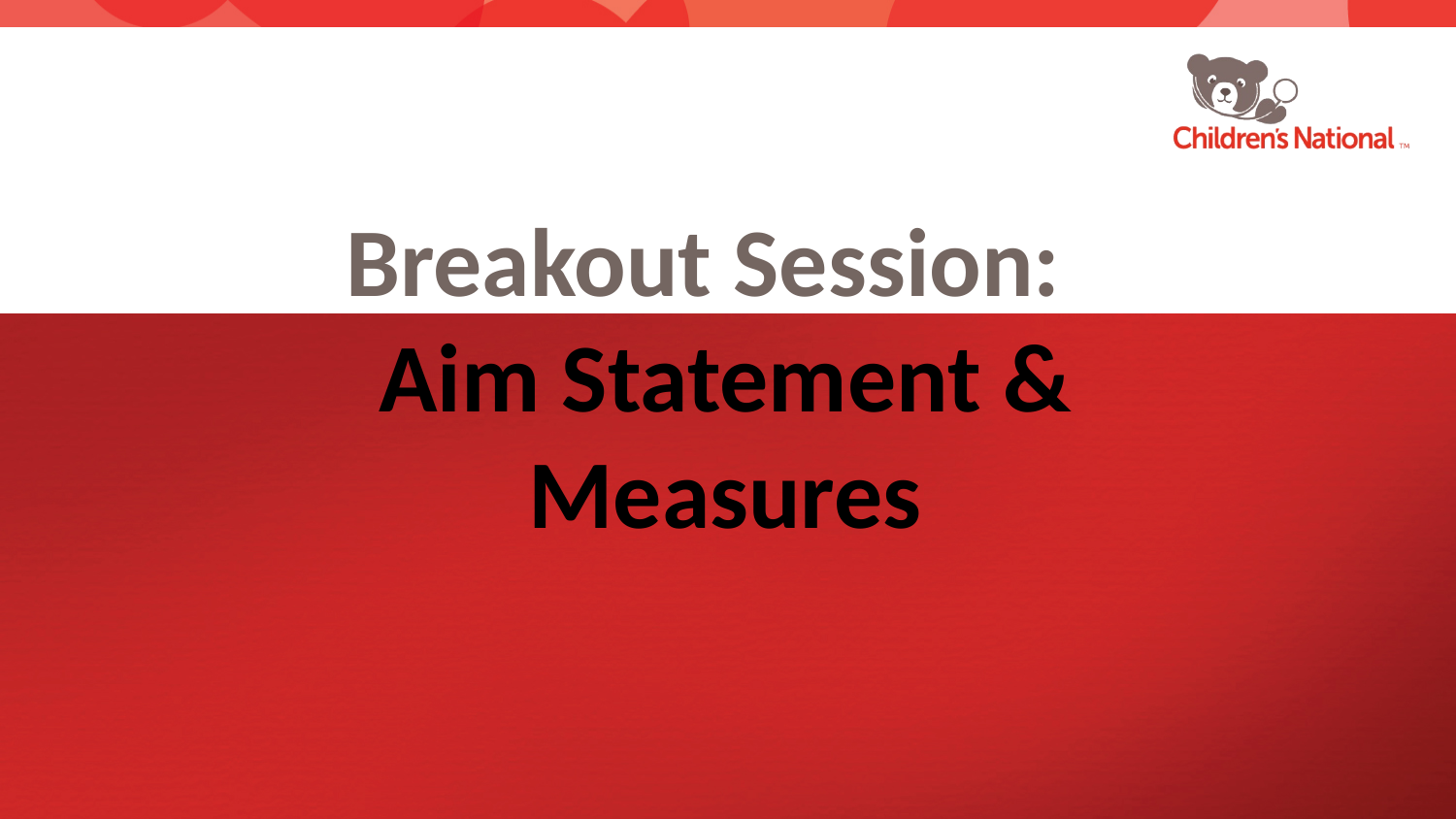

# Breakout Session: Aim Statement & Measures